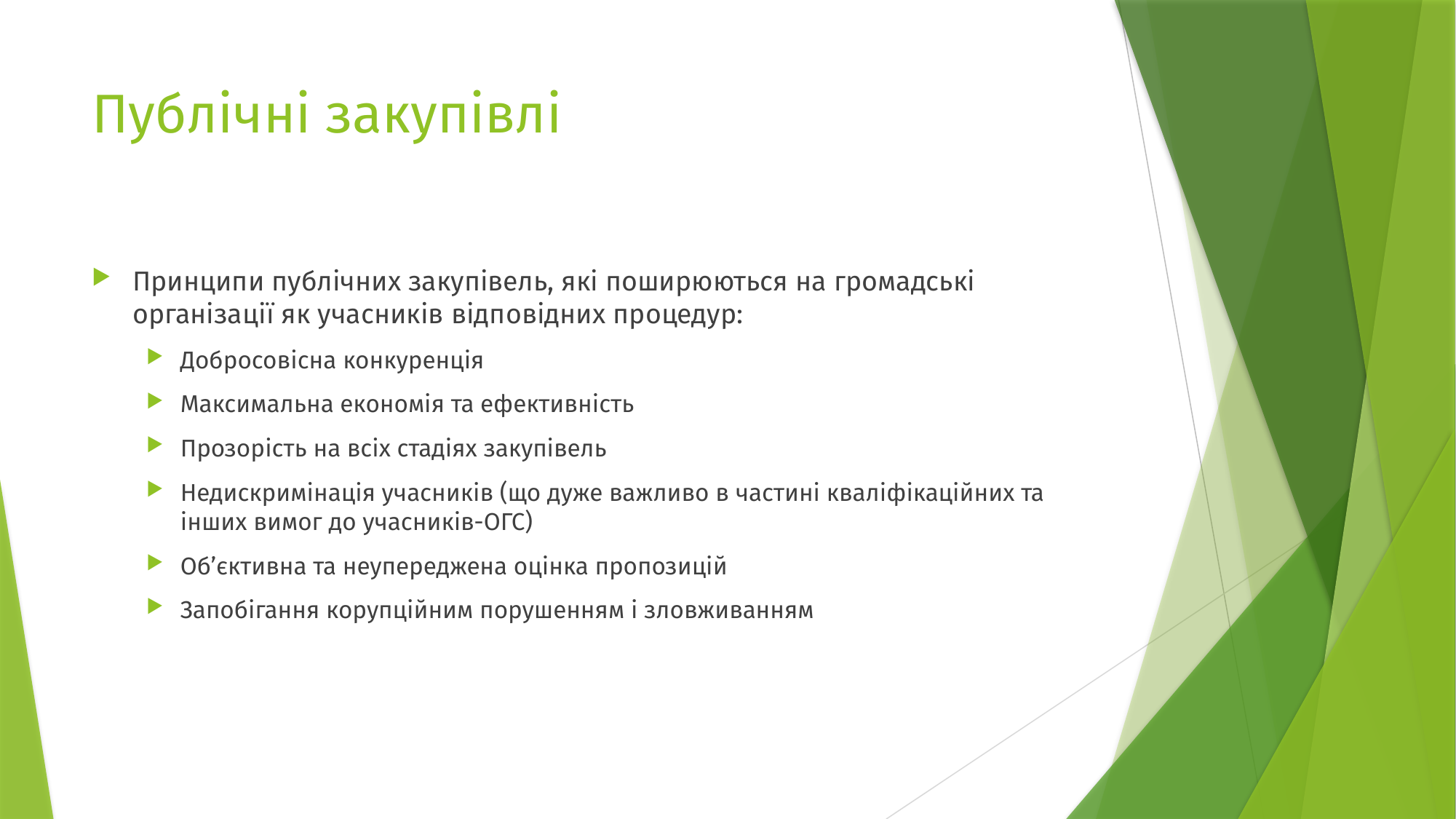

# Публічні закупівлі
Принципи публічних закупівель, які поширюються на громадські організації як учасників відповідних процедур:
Добросовісна конкуренція
Максимальна економія та ефективність
Прозорість на всіх стадіях закупівель
Недискримінація учасників (що дуже важливо в частині кваліфікаційних та інших вимог до учасників-ОГС)
Об’єктивна та неупереджена оцінка пропозицій
Запобігання корупційним порушенням і зловживанням